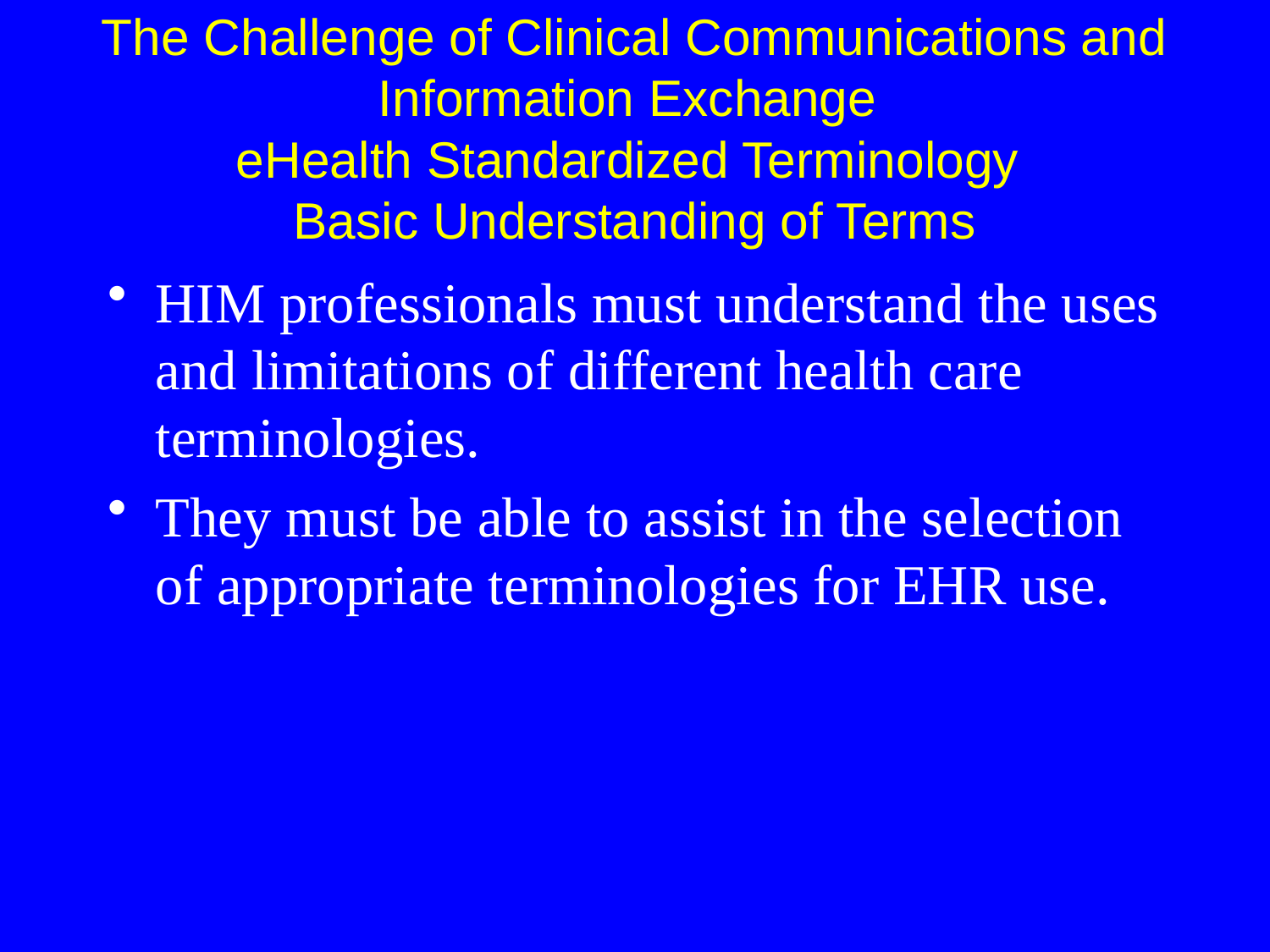

The Challenge of Clinical Communications and Information Exchange
eHealth Standardized Terminology
Basic Understanding of Terms
HIM professionals must understand the uses and limitations of different health care terminologies.
They must be able to assist in the selection
of appropriate terminologies for EHR use.